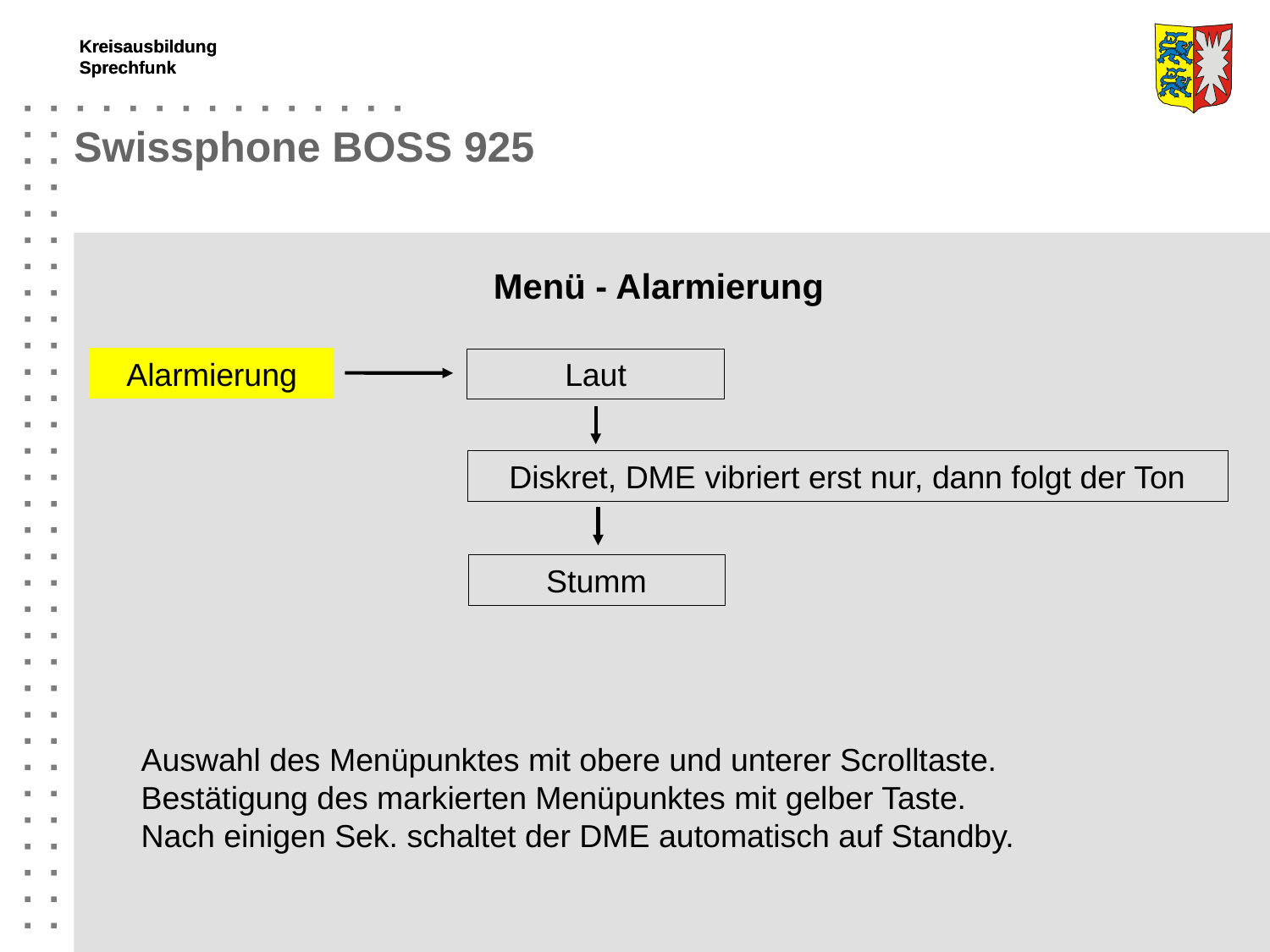

Swissphone BOSS 925
Menü - Alarmierung
Alarmierung
Laut
Diskret, DME vibriert erst nur, dann folgt der Ton
Stumm
Auswahl des Menüpunktes mit obere und unterer Scrolltaste.
Bestätigung des markierten Menüpunktes mit gelber Taste.
Nach einigen Sek. schaltet der DME automatisch auf Standby.